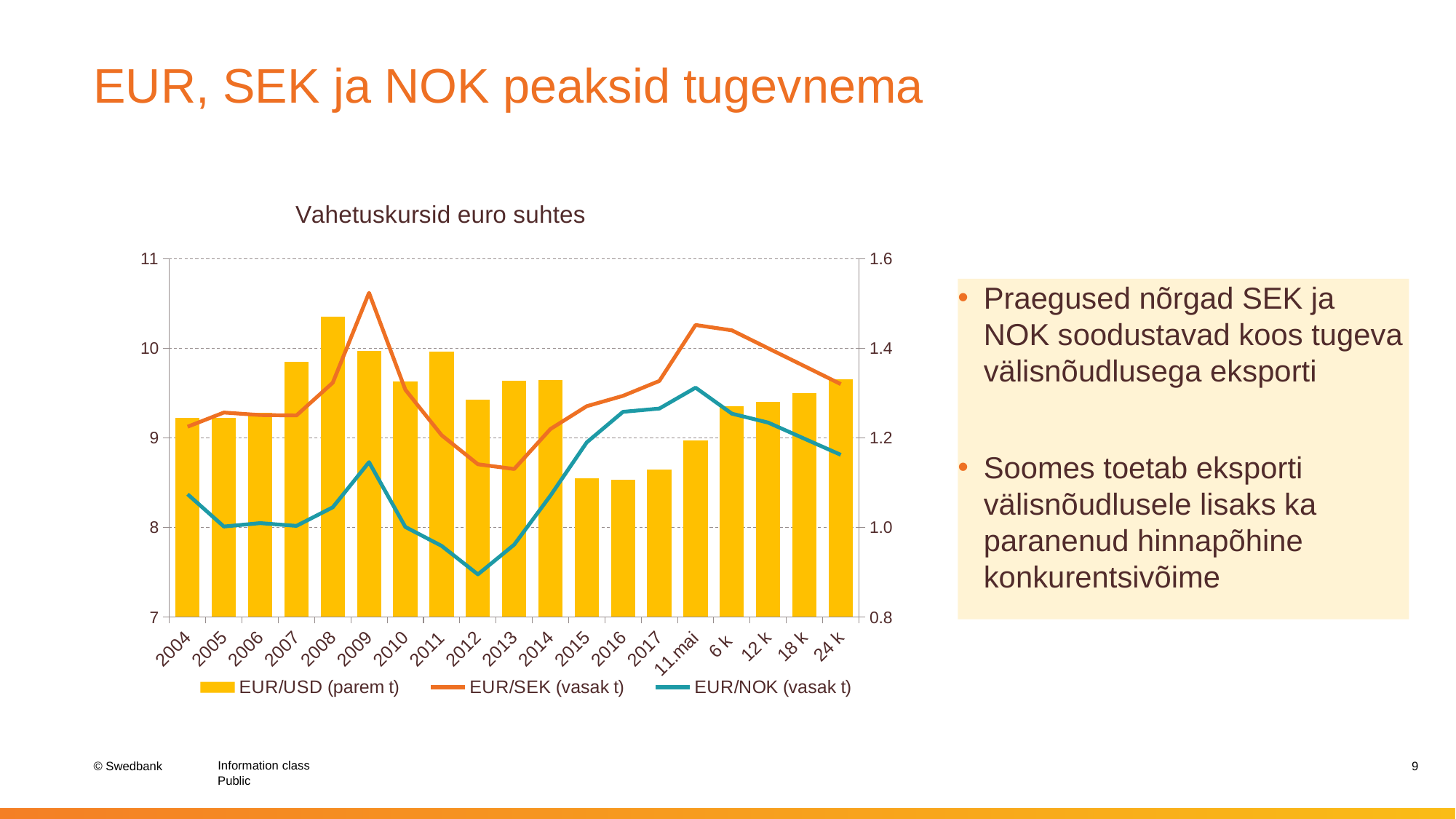

# EUR, SEK ja NOK peaksid tugevnema

### Chart: Vahetuskursid euro suhtes

| Category | EUR/USD (parem t) | EUR/SEK (vasak t) | EUR/NOK (vasak t) |
|---|---|---|---|
| 2004 | 1.2439 | 9.1243 | 8.3697 |
| 2005 | 1.2441 | 9.2822 | 8.0092 |
| 2006 | 1.2556 | 9.2544 | 8.0472 |
| 2007 | 1.3705 | 9.2501 | 8.0165 |
| 2008 | 1.4708 | 9.6152 | 8.2237 |
| 2009 | 1.3948 | 10.6191 | 8.7278 |
| 2010 | 1.3257 | 9.5373 | 8.0043 |
| 2011 | 1.392 | 9.0298 | 7.7934 |
| 2012 | 1.2848 | 8.7041 | 7.4751 |
| 2013 | 1.3281 | 8.6515 | 7.8067 |
| 2014 | 1.3285 | 9.0985 | 8.3544 |
| 2015 | 1.1095 | 9.3535 | 8.9496 |
| 2016 | 1.1069 | 9.4689 | 9.2906 |
| 2017 | 1.1297 | 9.6351 | 9.327 |
| 11.mai | 1.1944 | 10.26 | 9.56 |
| 6 k  | 1.27 | 10.2 | 9.27 |
| 12 k | 1.28 | 10.0 | 9.17 |
| 18 k | 1.3 | 9.8 | 8.99 |
| 24 k | 1.33 | 9.6 | 8.81 |
Praegused nõrgad SEK ja NOK soodustavad koos tugeva välisnõudlusega eksporti

Soomes toetab eksporti välisnõudlusele lisaks ka paranenud hinnapõhine konkurentsivõime

9